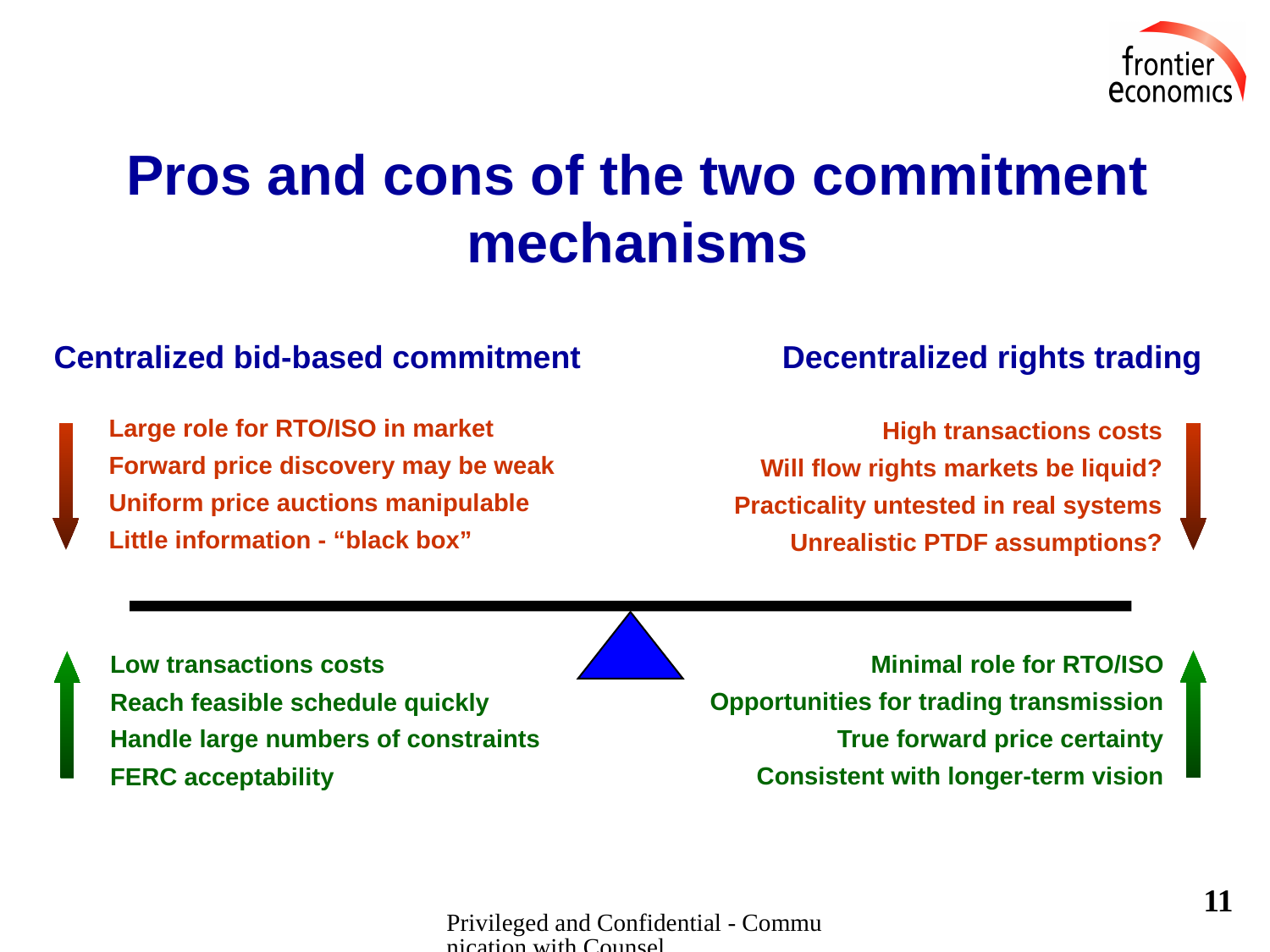

# Pros and cons of the two commitment mechanisms
Centralized bid-based commitment
Decentralized rights trading
Large role for RTO/ISO in market
Forward price discovery may be weak
Uniform price auctions manipulable
Little information - “black box”
High transactions costs
Will flow rights markets be liquid?
Practicality untested in real systems
Unrealistic PTDF assumptions?

Minimal role for RTO/ISO
Opportunities for trading transmission
True forward price certainty
Consistent with longer-term vision
Low transactions costs
Reach feasible schedule quickly
Handle large numbers of constraints
FERC acceptability

11
Privileged and Confidential - Communication with Counsel